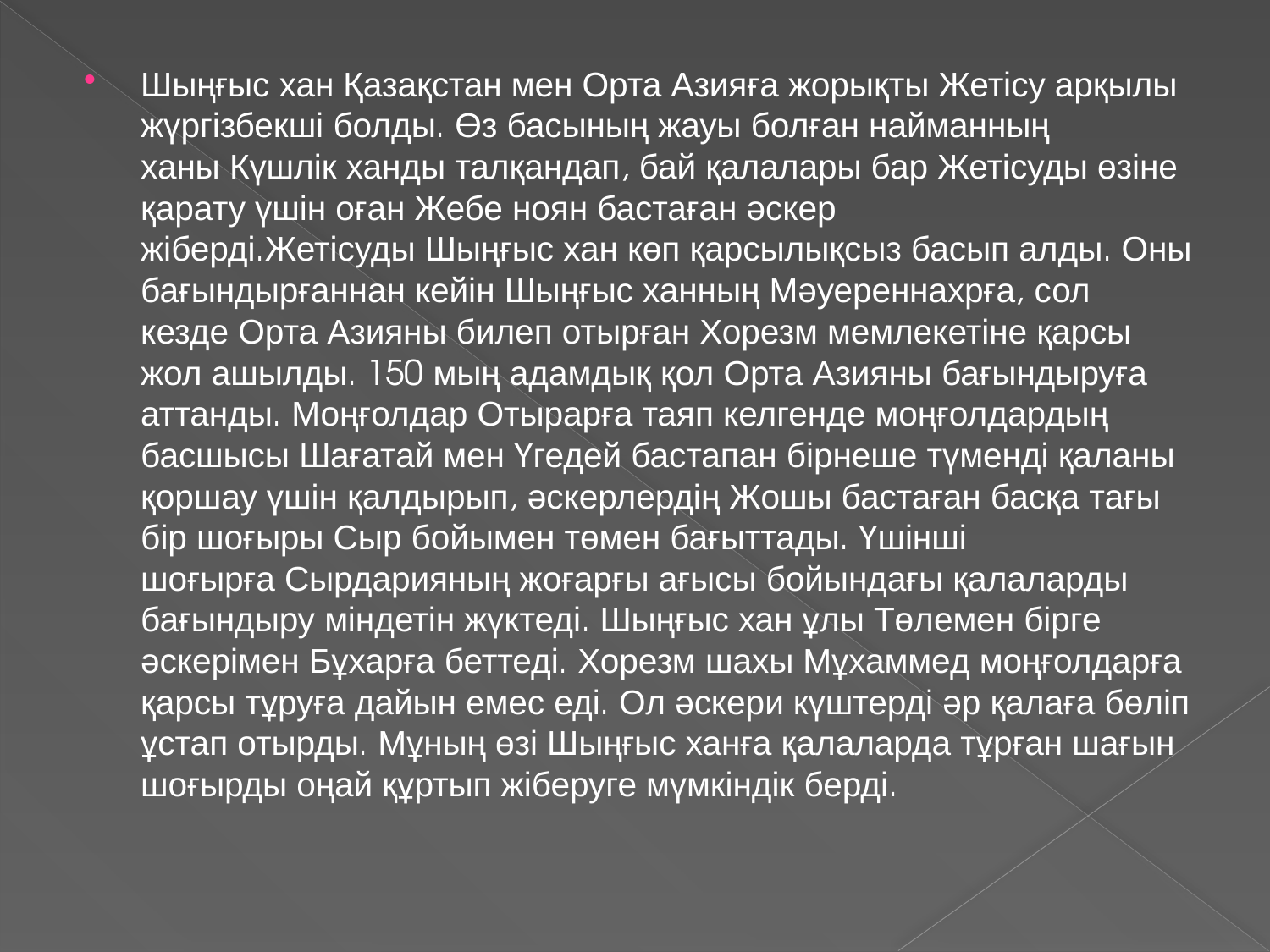

Шыңғыс хан Қазақстан мен Орта Азияға жорықты Жетісу арқылы жүргізбекші болды. Өз басының жауы болған найманның ханы Күшлік ханды талқандап, бай қалалары бар Жетісуды өзіне қарату үшін оған Жебе ноян бастаған әскер жіберді.Жетісуды Шыңғыс хан көп қарсылықсыз басып алды. Оны бағындырғаннан кейін Шыңғыс ханның Мәуереннахрға, сол кезде Орта Азияны билеп отырған Хорезм мемлекетіне қарсы жол ашылды. 150 мың адамдық қол Орта Азияны бағындыруға аттанды. Моңғолдар Отырарға таяп келгенде моңғолдардың басшысы Шағатай мен Үгедей бастапан бірнеше түменді қаланы қоршау үшін қалдырып, әскерлердің Жошы бастаған басқа тағы бір шоғыры Сыр бойымен төмен бағыттады. Үшінші шоғырға Сырдарияның жоғарғы ағысы бойындағы қалаларды бағындыру міндетін жүктеді. Шыңғыс хан ұлы Төлемен бірге әскерімен Бұхарға беттеді. Хорезм шахы Мұхаммед моңғолдарға қарсы тұруға дайын емес еді. Ол әскери күштерді әр қалаға бөліп ұстап отырды. Мұның өзі Шыңғыс ханға қалаларда тұрған шағын шоғырды оңай құртып жіберуге мүмкіндік берді.